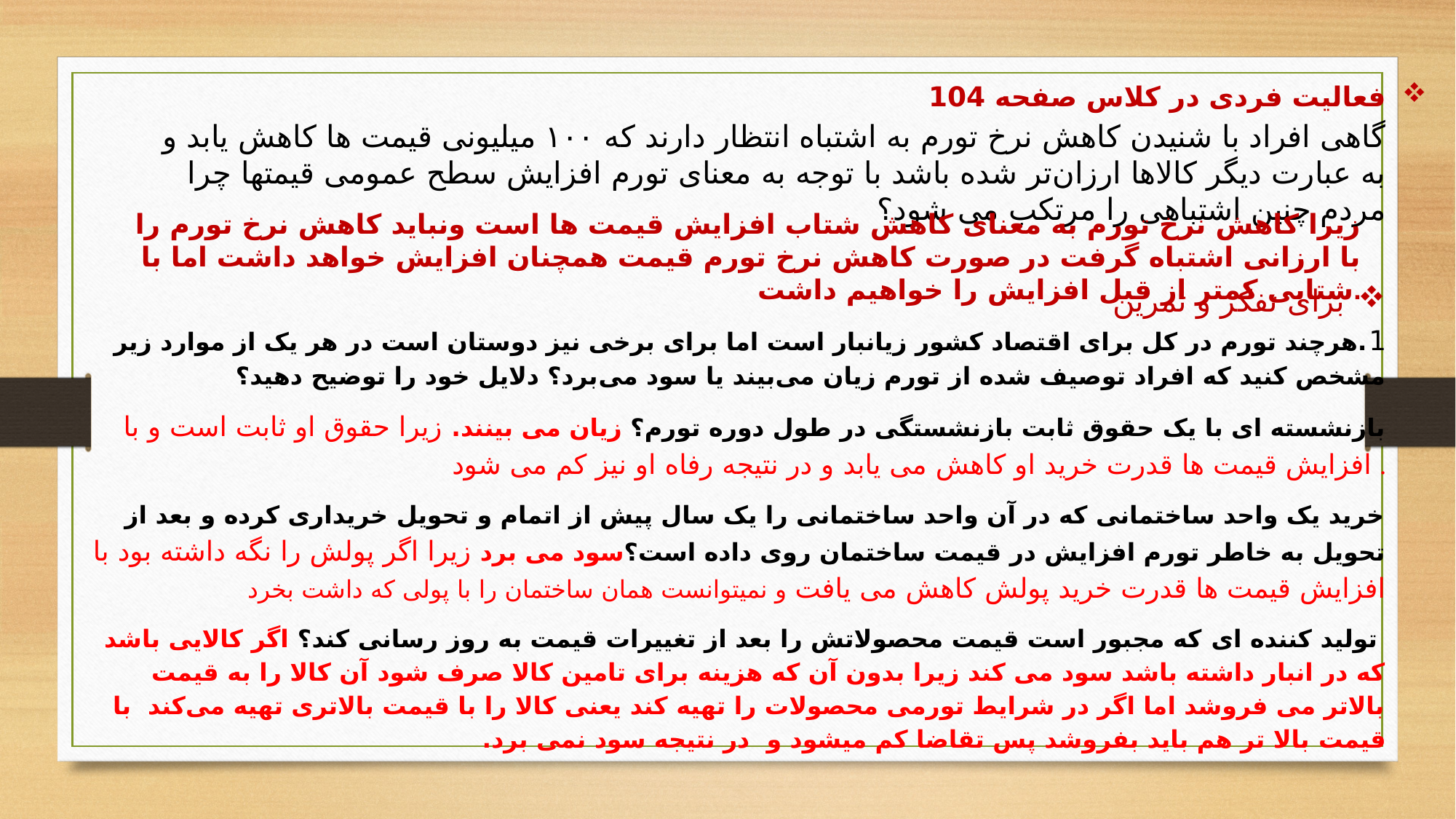

فعالیت فردی در کلاس صفحه 104
گاهی افراد با شنیدن کاهش نرخ تورم به اشتباه انتظار دارند که ۱۰۰ میلیونی قیمت ها کاهش یابد و به عبارت دیگر کالاها ارزان‌تر شده باشد با توجه به معنای تورم افزایش سطح عمومی قیمتها چرا مردم چنین اشتباهی را مرتکب می شود؟

 زیرا کاهش نرخ تورم به معنای کاهش شتاب افزایش قیمت ها است ونباید کاهش نرخ تورم را با ارزانی اشتباه گرفت در صورت کاهش نرخ تورم قیمت همچنان افزایش خواهد داشت اما با شتابی کمتر از قبل افزایش را خواهیم داشت.

برای تفکر و تمرین
1.هرچند تورم در کل برای اقتصاد کشور زیانبار است اما برای برخی نیز دوستان است در هر یک از موارد زیر مشخص کنید که افراد توصیف شده از تورم زیان می‌بیند یا سود می‌برد؟ دلایل خود را توضیح دهید؟
 بازنشسته ای با یک حقوق ثابت بازنشستگی در طول دوره تورم؟ زیان می بینند. زیرا حقوق او ثابت است و با افزایش قیمت ها قدرت خرید او کاهش می یابد و در نتیجه رفاه او نیز کم می شود .
خرید یک واحد ساختمانی که در آن واحد ساختمانی را یک سال پیش از اتمام و تحویل خریداری کرده و بعد از تحویل به خاطر تورم افزایش در قیمت ساختمان روی داده است؟سود می برد زیرا اگر پولش را نگه داشته بود با افزایش قیمت ها قدرت خرید پولش کاهش می یافت و نمیتوانست همان ساختمان را با پولی که داشت بخرد
 تولید کننده ای که مجبور است قیمت محصولاتش را بعد از تغییرات قیمت به روز رسانی کند؟ اگر کالایی باشد که در انبار داشته باشد سود می کند زیرا بدون آن که هزینه برای تامین کالا صرف شود آن کالا را به قیمت بالاتر می فروشد اما اگر در شرایط تورمی محصولات را تهیه کند یعنی کالا را با قیمت بالاتری تهیه می‌کند  با قیمت بالا تر هم باید بفروشد پس تقاضا کم میشود و  در نتیجه سود نمی برد.